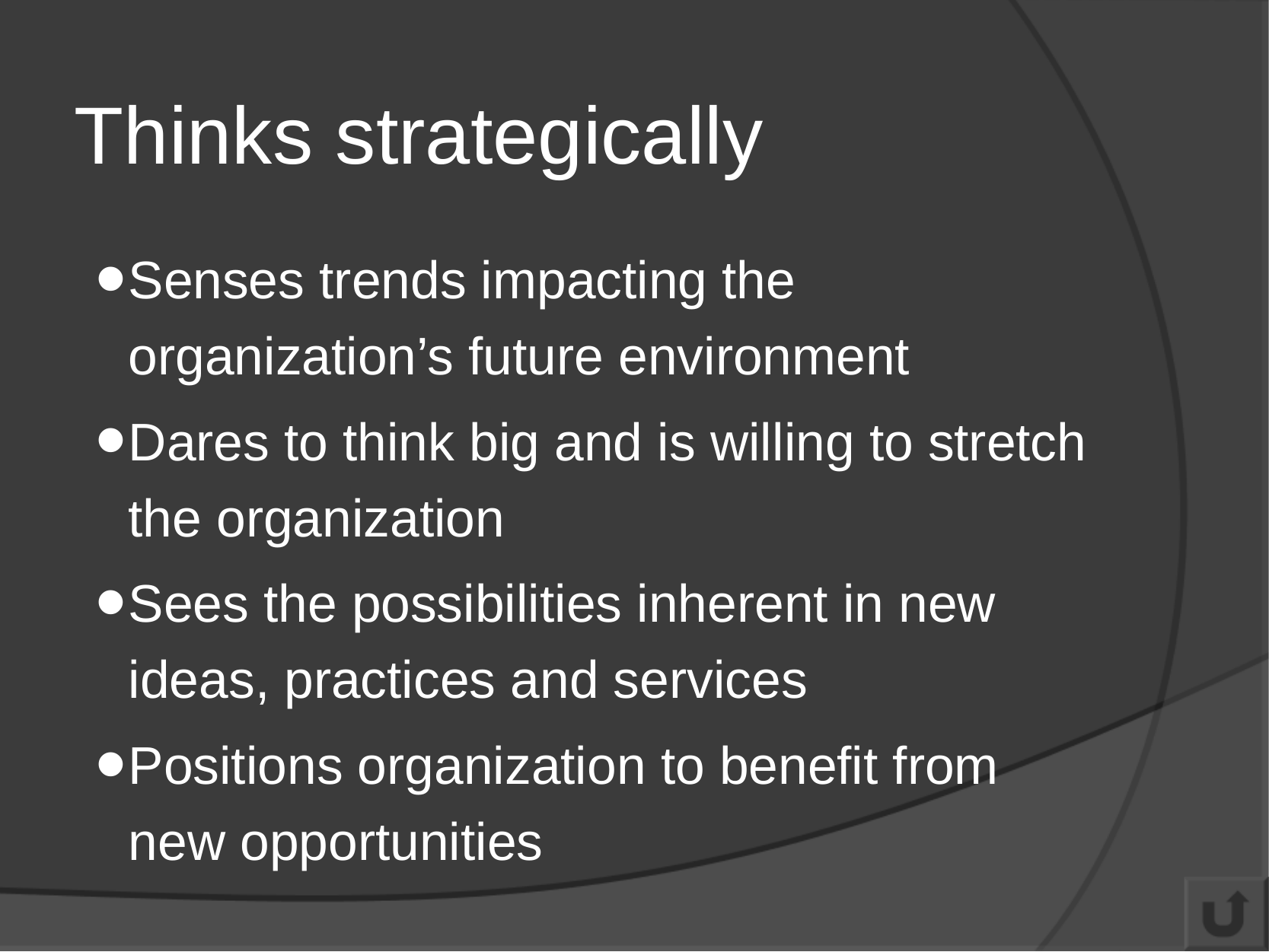

# Thinks strategically
Senses trends impacting the organization’s future environment
Dares to think big and is willing to stretch the organization
Sees the possibilities inherent in new ideas, practices and services
Positions organization to benefit from new opportunities